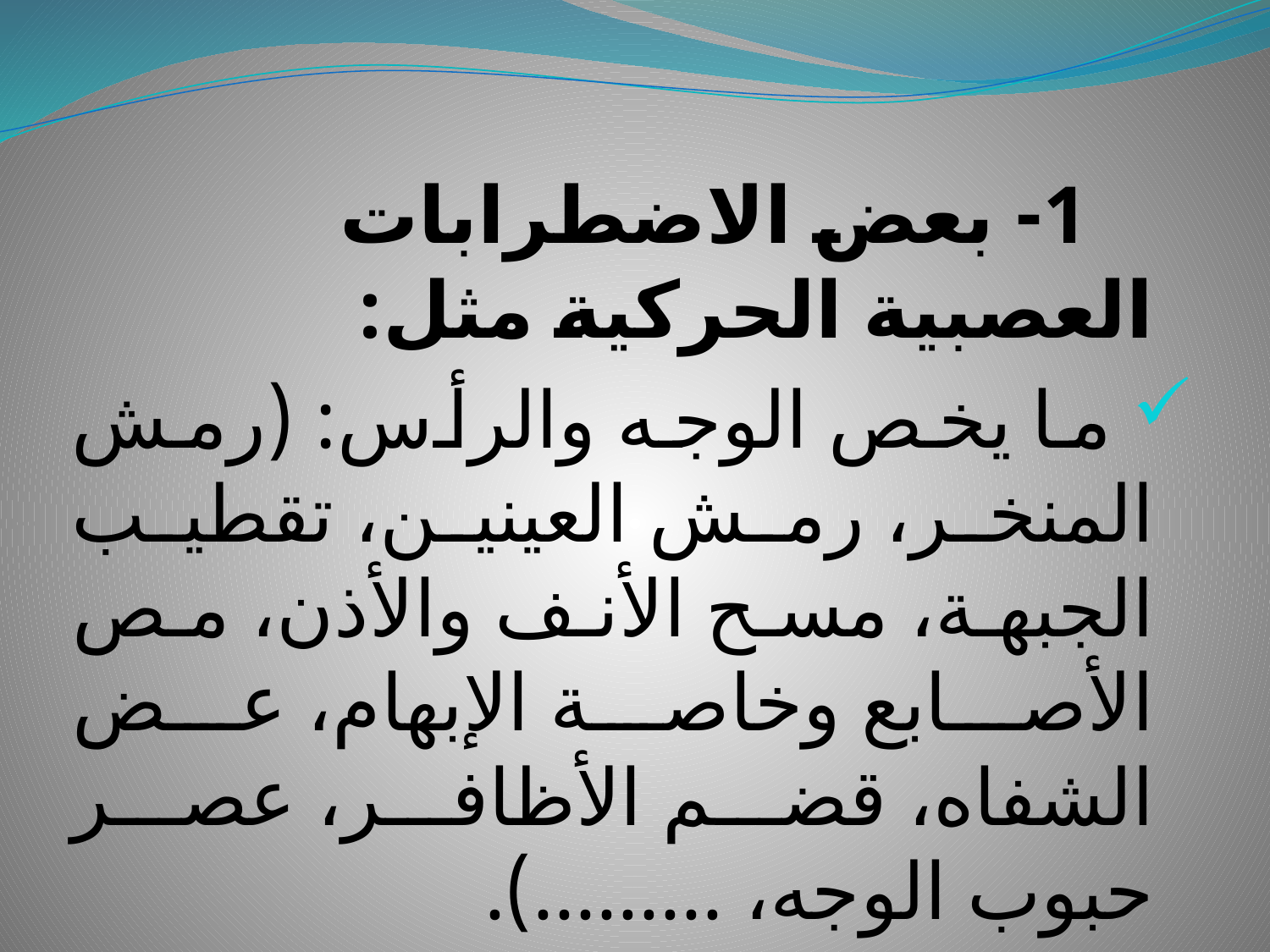

1- بعض الاضطرابات العصبية الحركية مثل:
 ما يخص الوجه والرأس: (رمش المنخر، رمش العينين، تقطيب الجبهة، مسح الأنف والأذن، مص الأصابع وخاصة الإبهام، عض الشفاه، قضم الأظافر، عصر حبوب الوجه، .........).